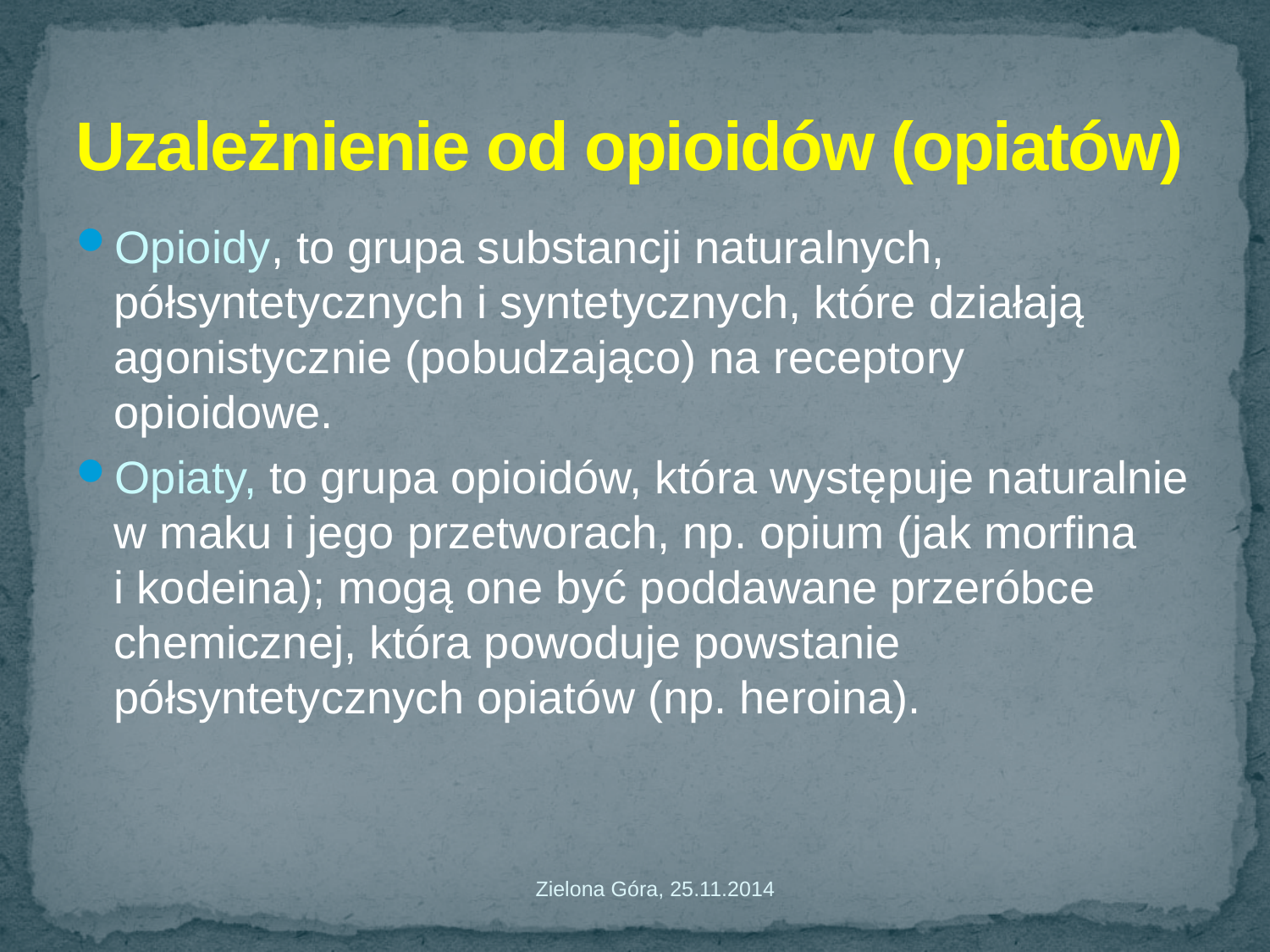

# Uzależnienie od opioidów (opiatów)
Opioidy, to grupa substancji naturalnych, półsyntetycznych i syntetycznych, które działają agonistycznie (pobudzająco) na receptory opioidowe.
Opiaty, to grupa opioidów, która występuje naturalnie w maku i jego przetworach, np. opium (jak morfina i kodeina); mogą one być poddawane przeróbce chemicznej, która powoduje powstanie półsyntetycznych opiatów (np. heroina).

Zielona Góra, 25.11.2014